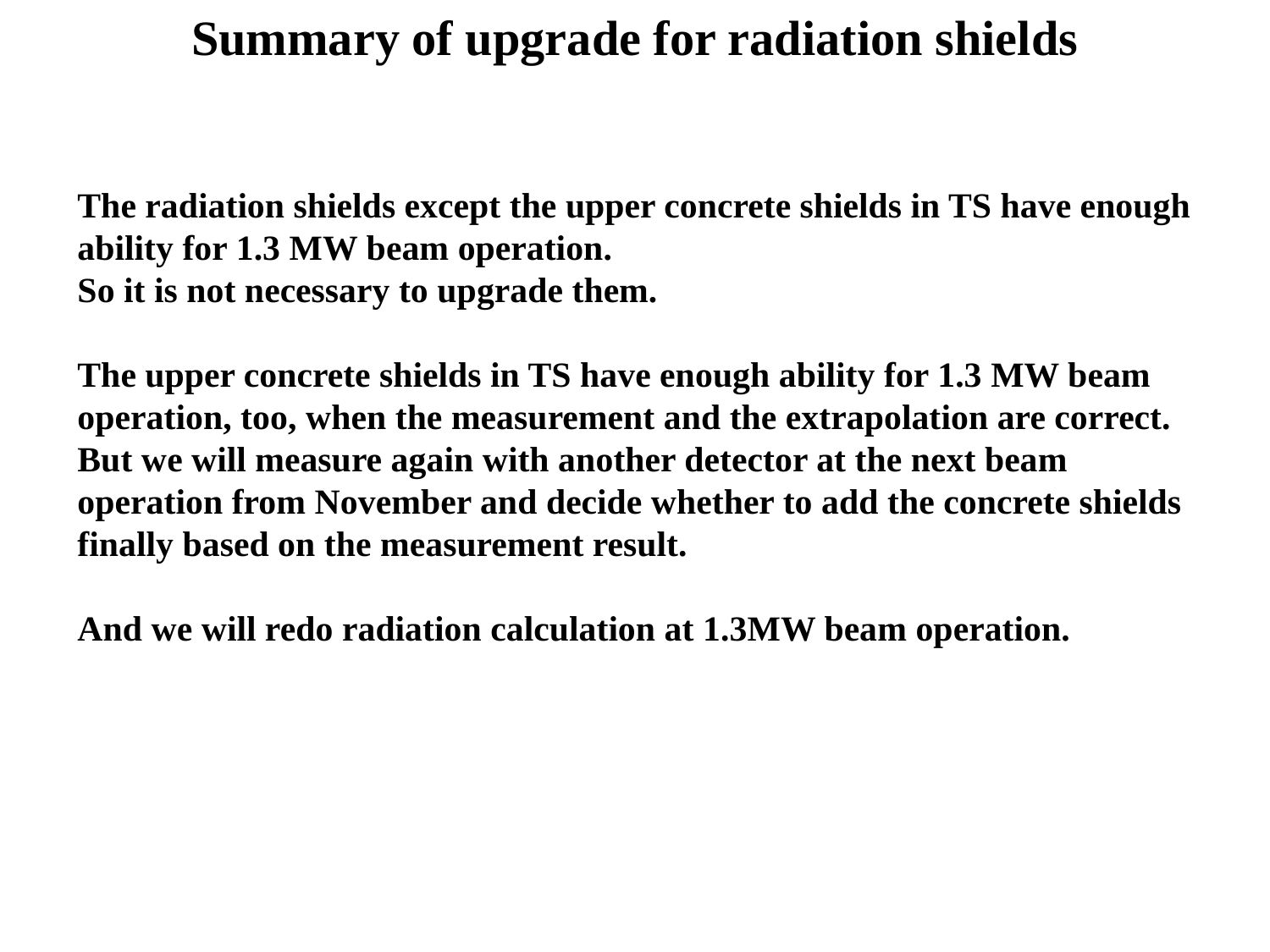

Summary of upgrade for radiation shields
The radiation shields except the upper concrete shields in TS have enough ability for 1.3 MW beam operation.
So it is not necessary to upgrade them.

The upper concrete shields in TS have enough ability for 1.3 MW beam operation, too, when the measurement and the extrapolation are correct.
But we will measure again with another detector at the next beam operation from November and decide whether to add the concrete shields finally based on the measurement result.

And we will redo radiation calculation at 1.3MW beam operation.